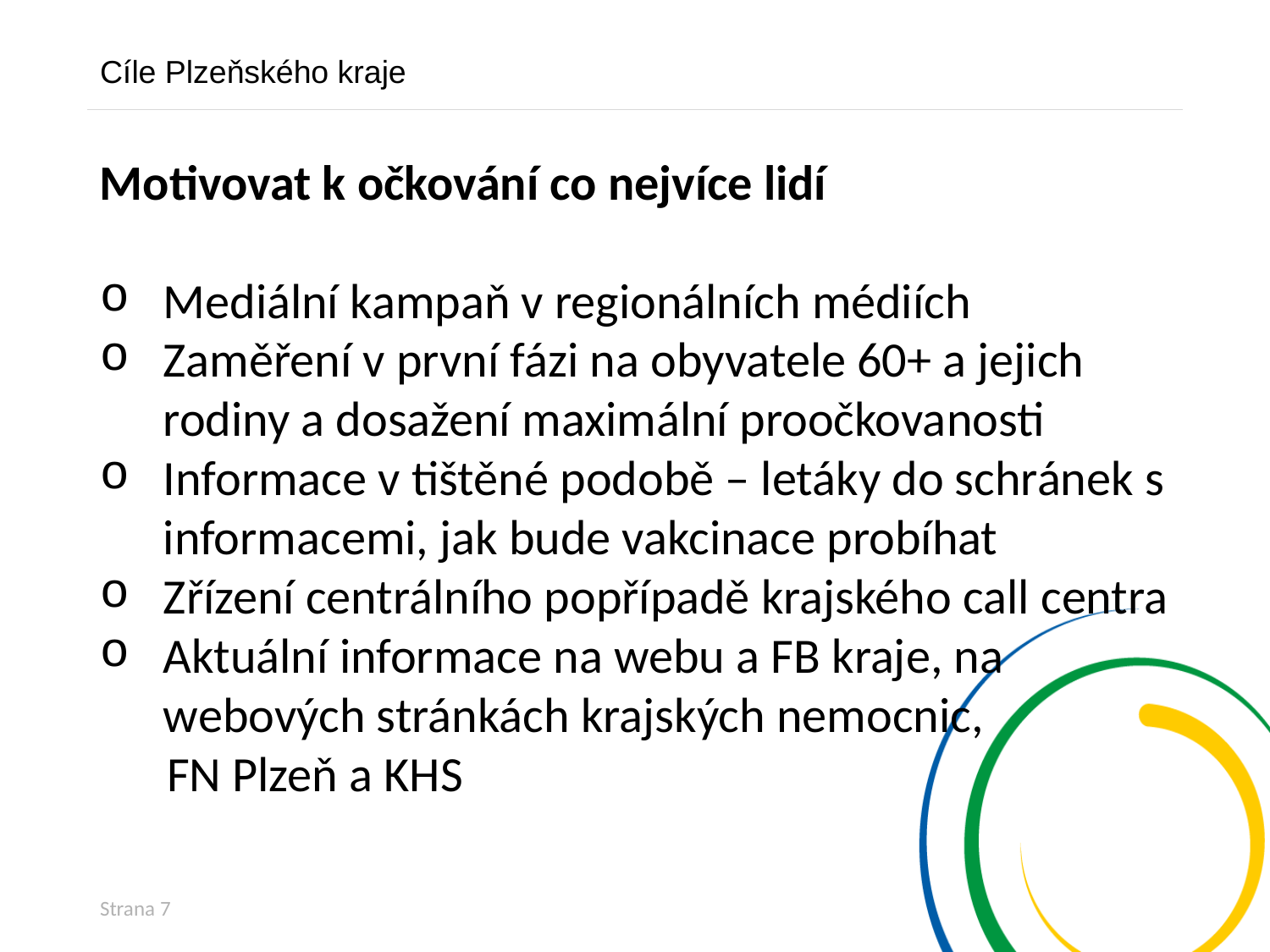

Cíle Plzeňského kraje
Motivovat k očkování co nejvíce lidí

Mediální kampaň v regionálních médiích
Zaměření v první fázi na obyvatele 60+ a jejich rodiny a dosažení maximální proočkovanosti
Informace v tištěné podobě – letáky do schránek s informacemi, jak bude vakcinace probíhat
Zřízení centrálního popřípadě krajského call centra
Aktuální informace na webu a FB kraje, na webových stránkách krajských nemocnic,
      FN Plzeň a KHS

Strana 7